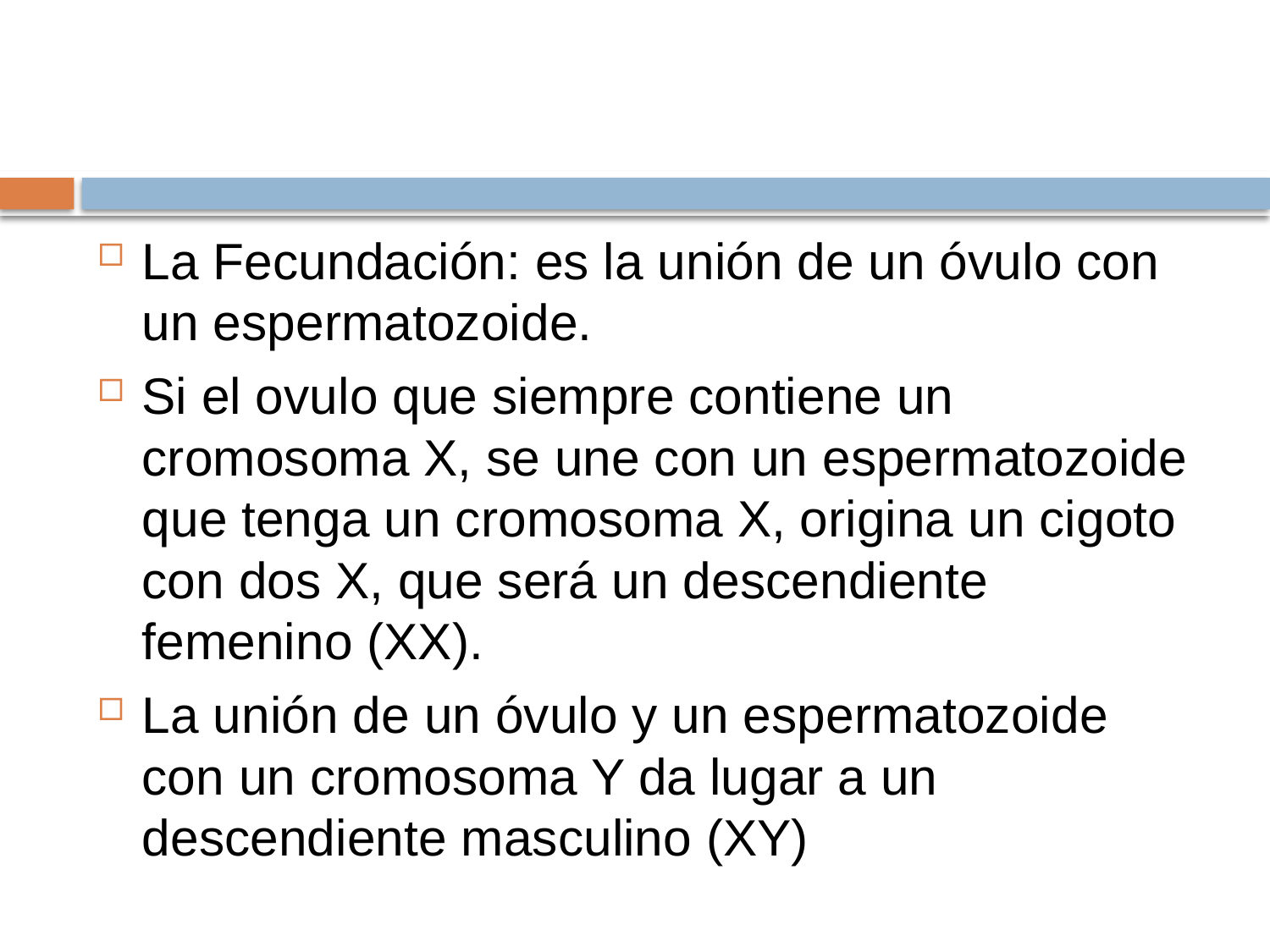

La Fecundación: es la unión de un óvulo con un espermatozoide.
Si el ovulo que siempre contiene un cromosoma X, se une con un espermatozoide que tenga un cromosoma X, origina un cigoto con dos X, que será un descendiente femenino (XX).
La unión de un óvulo y un espermatozoide con un cromosoma Y da lugar a un descendiente masculino (XY)